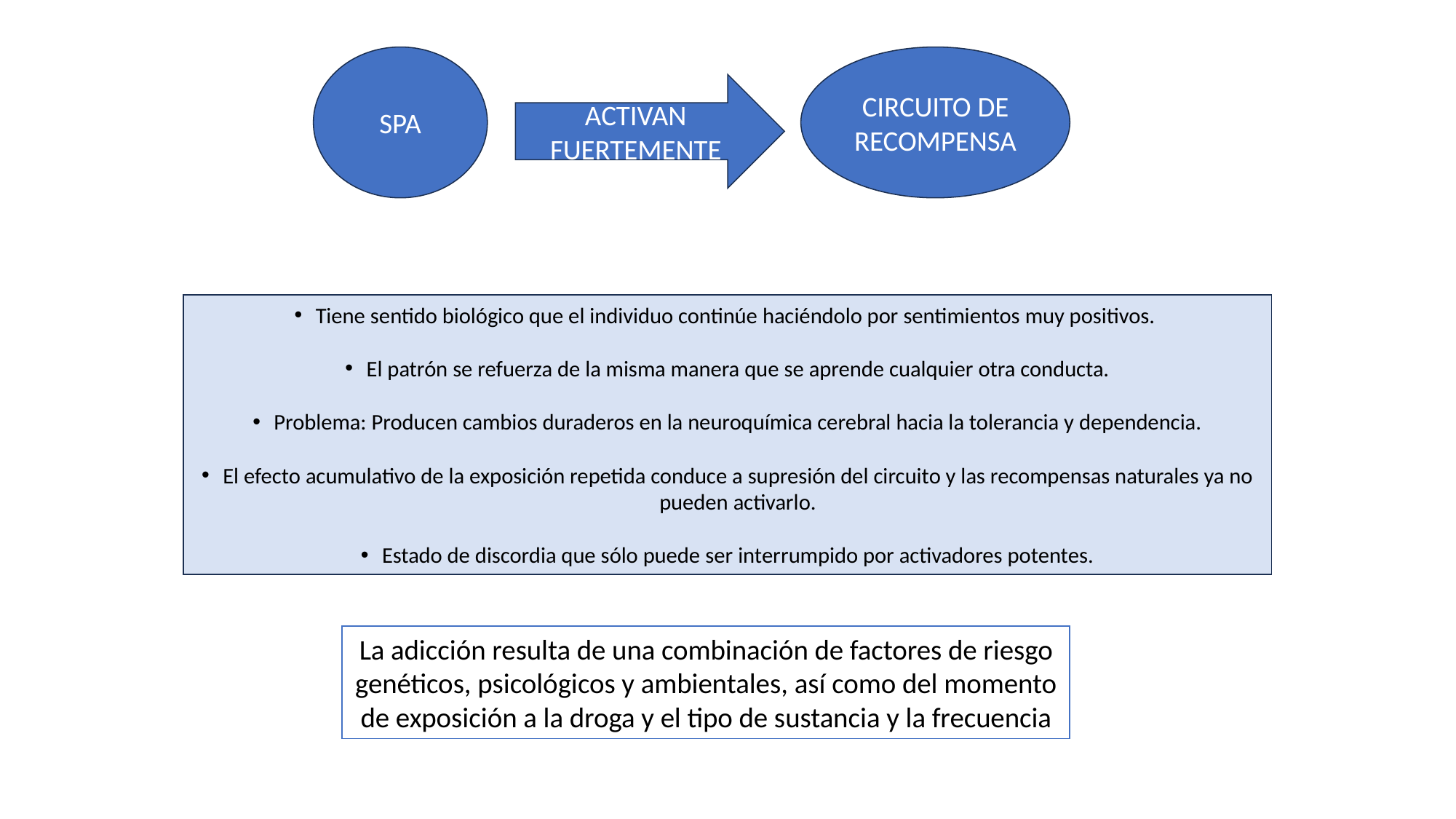

SPA
CIRCUITO DE RECOMPENSA
ACTIVAN FUERTEMENTE
Tiene sentido biológico que el individuo continúe haciéndolo por sentimientos muy positivos.

El patrón se refuerza de la misma manera que se aprende cualquier otra conducta.

Problema: Producen cambios duraderos en la neuroquímica cerebral hacia la tolerancia y dependencia.

El efecto acumulativo de la exposición repetida conduce a supresión del circuito y las recompensas naturales ya no pueden activarlo.

Estado de discordia que sólo puede ser interrumpido por activadores potentes.
La adicción resulta de una combinación de factores de riesgo genéticos, psicológicos y ambientales, así como del momento de exposición a la droga y el tipo de sustancia y la frecuencia